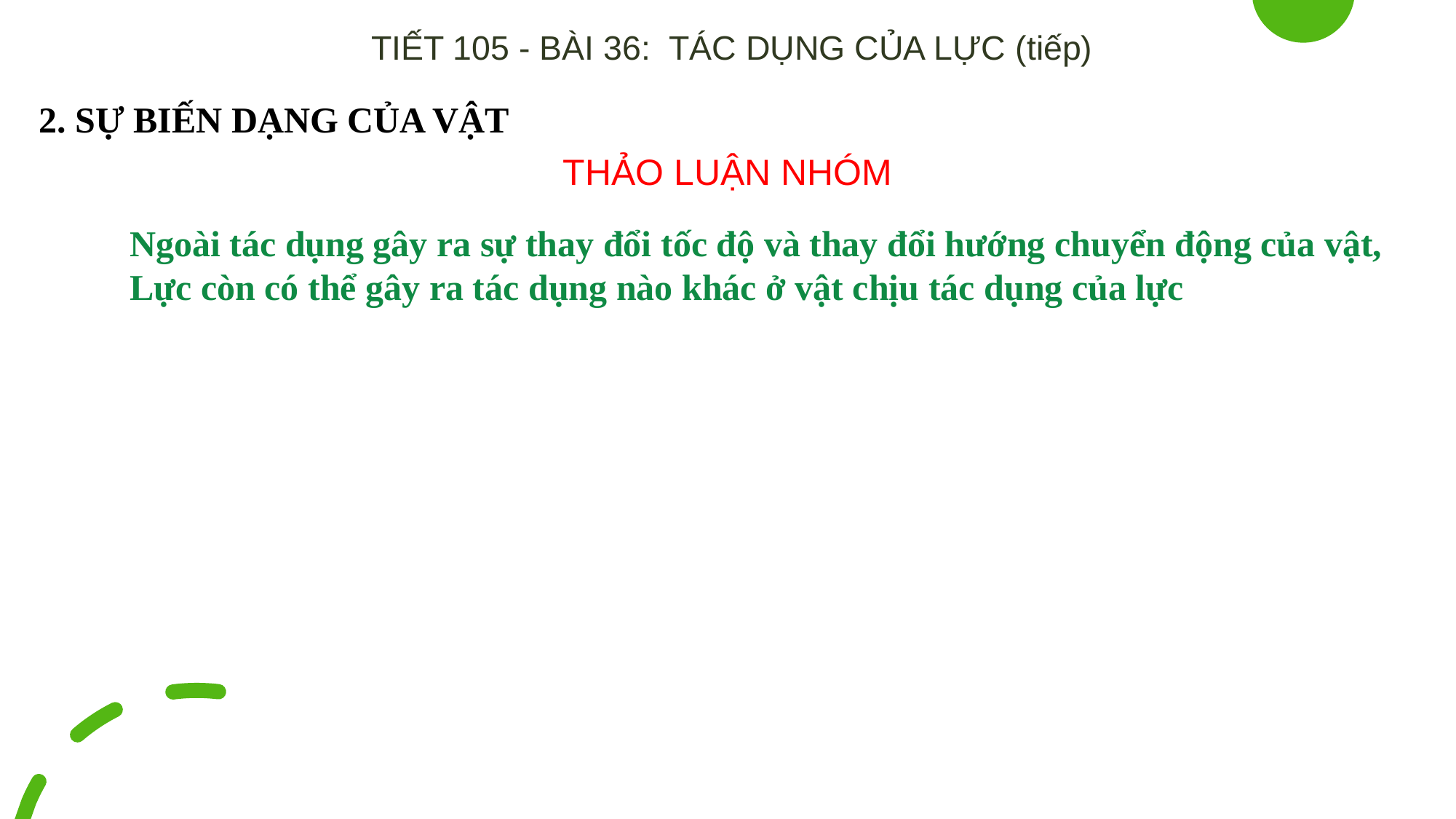

TIẾT 105 - BÀI 36:  TÁC DỤNG CỦA LỰC (tiếp)
2. SỰ BIẾN DẠNG CỦA VẬT
THẢO LUẬN NHÓM

Ngoài tác dụng gây ra sự thay đổi tốc độ và thay đổi hướng chuyển động của vật,
Lực còn có thể gây ra tác dụng nào khác ở vật chịu tác dụng của lực